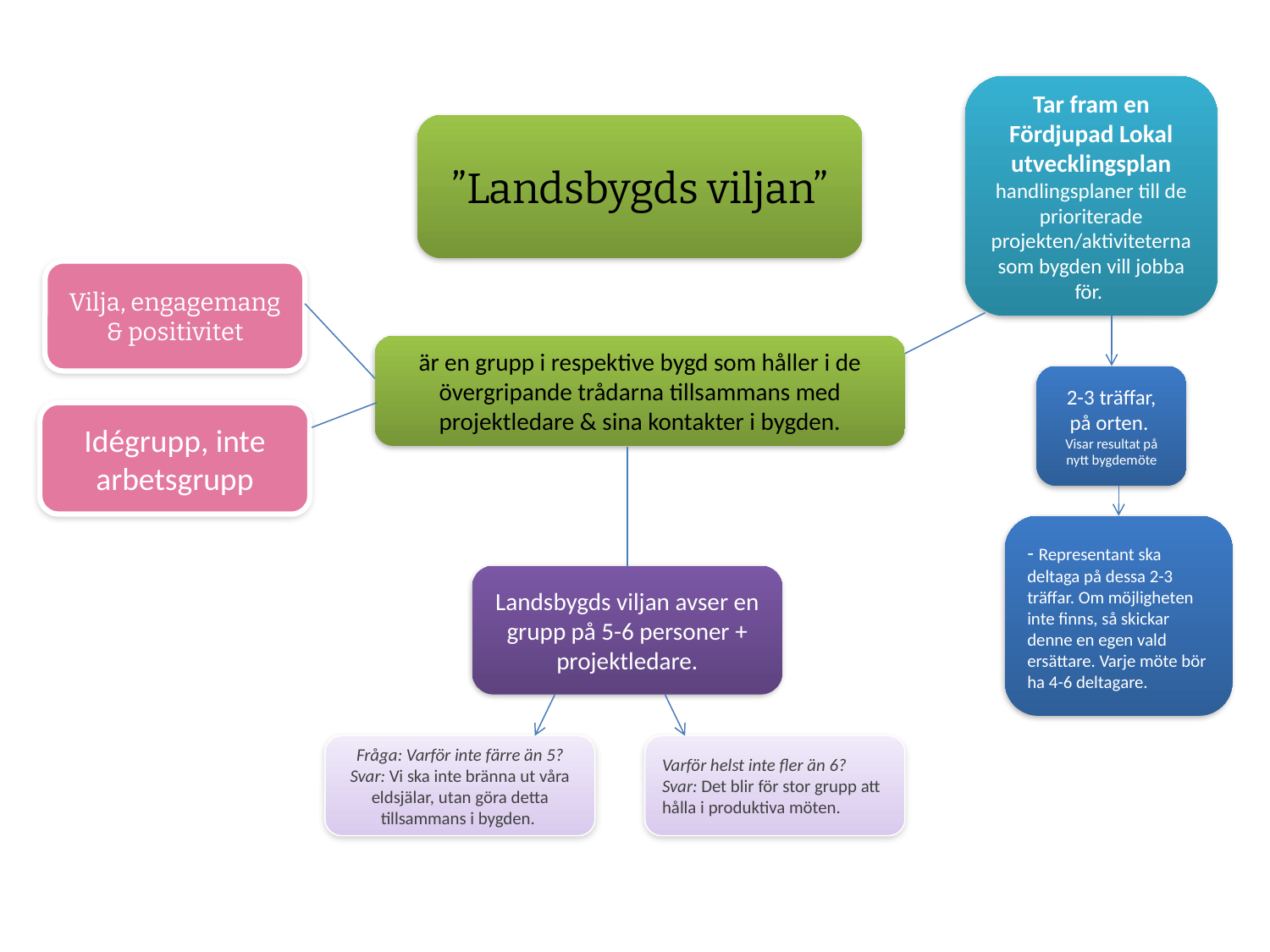

Tar fram en Fördjupad Lokal utvecklingsplan
handlingsplaner till de prioriterade projekten/aktiviteterna som bygden vill jobba för.
”Landsbygds viljan”
Vilja, engagemang & positivitet
är en grupp i respektive bygd som håller i de övergripande trådarna tillsammans med projektledare & sina kontakter i bygden.
2-3 träffar,
på orten.
Visar resultat på nytt bygdemöte
Idégrupp, inte arbetsgrupp
- Representant ska deltaga på dessa 2-3 träffar. Om möjligheten inte finns, så skickar denne en egen vald ersättare. Varje möte bör ha 4-6 deltagare.
Landsbygds viljan avser en grupp på 5-6 personer + projektledare.
Fråga: Varför inte färre än 5?
Svar: Vi ska inte bränna ut våra eldsjälar, utan göra detta tillsammans i bygden.
Varför helst inte fler än 6?
Svar: Det blir för stor grupp att hålla i produktiva möten.